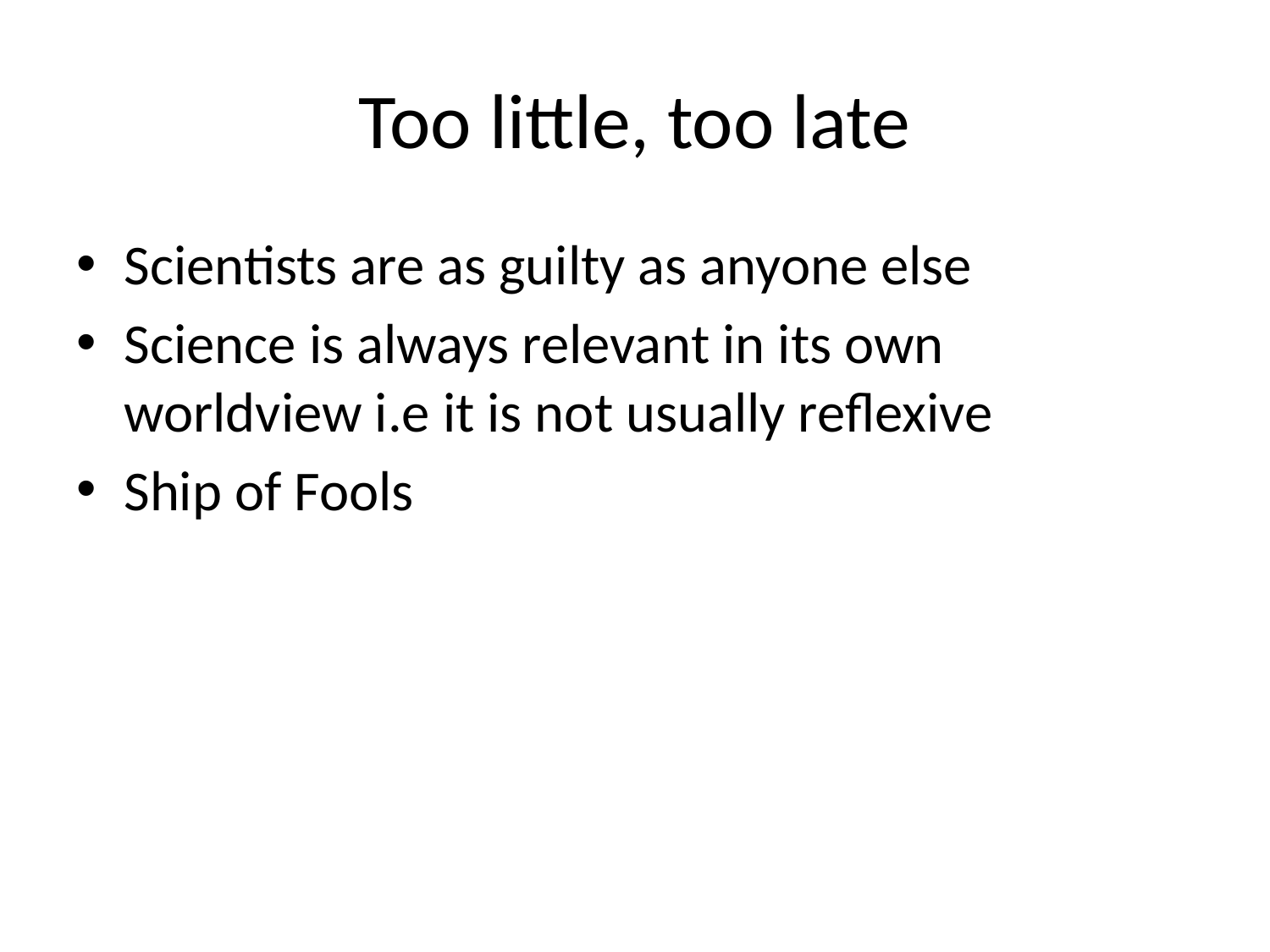

# Too little, too late
Scientists are as guilty as anyone else
Science is always relevant in its own worldview i.e it is not usually reflexive
Ship of Fools